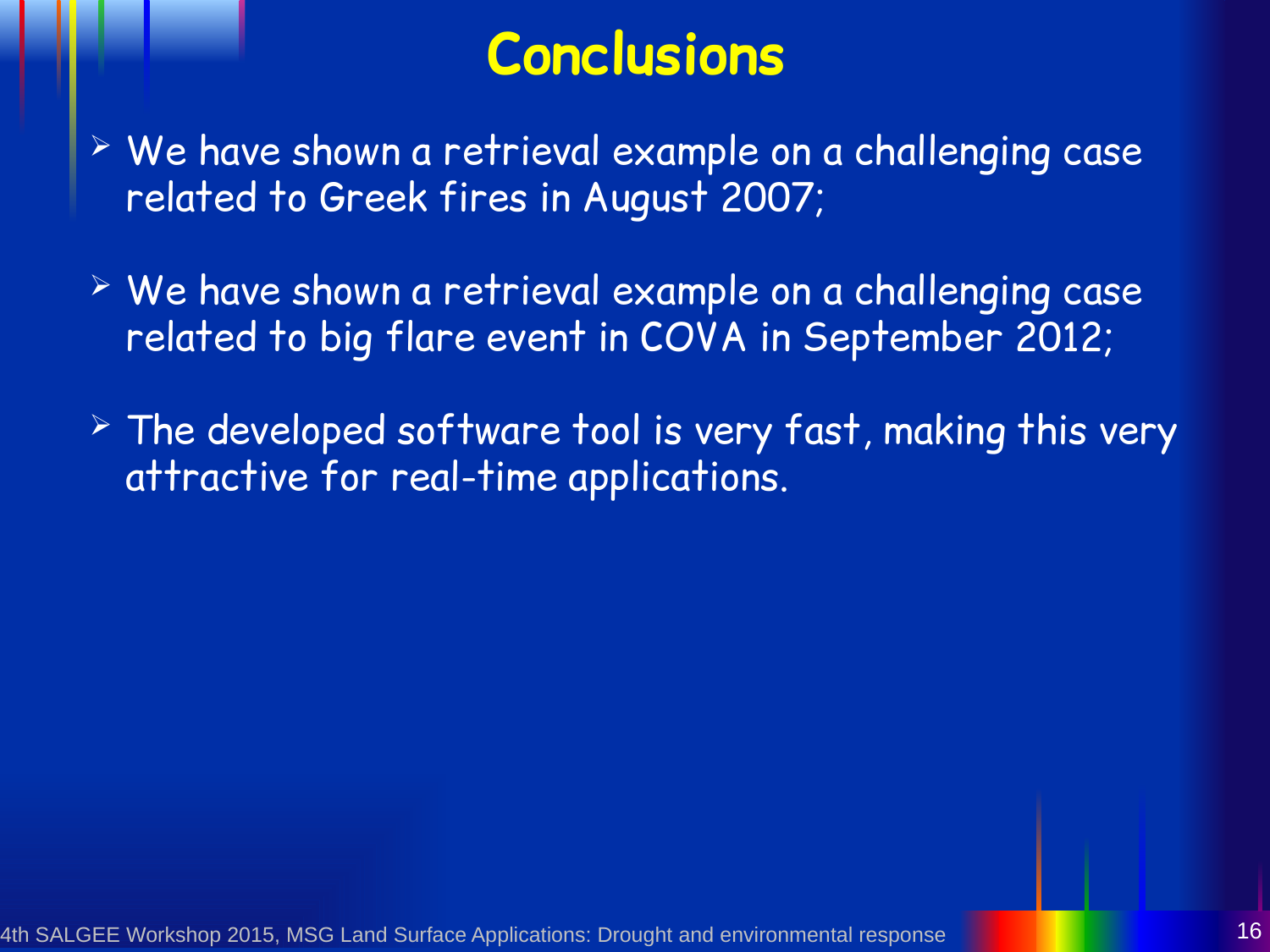

# Conclusions
We have shown a retrieval example on a challenging case related to Greek fires in August 2007;

We have shown a retrieval example on a challenging case related to big flare event in COVA in September 2012;

The developed software tool is very fast, making this very attractive for real-time applications.
16
4th SALGEE Workshop 2015, MSG Land Surface Applications: Drought and environmental response